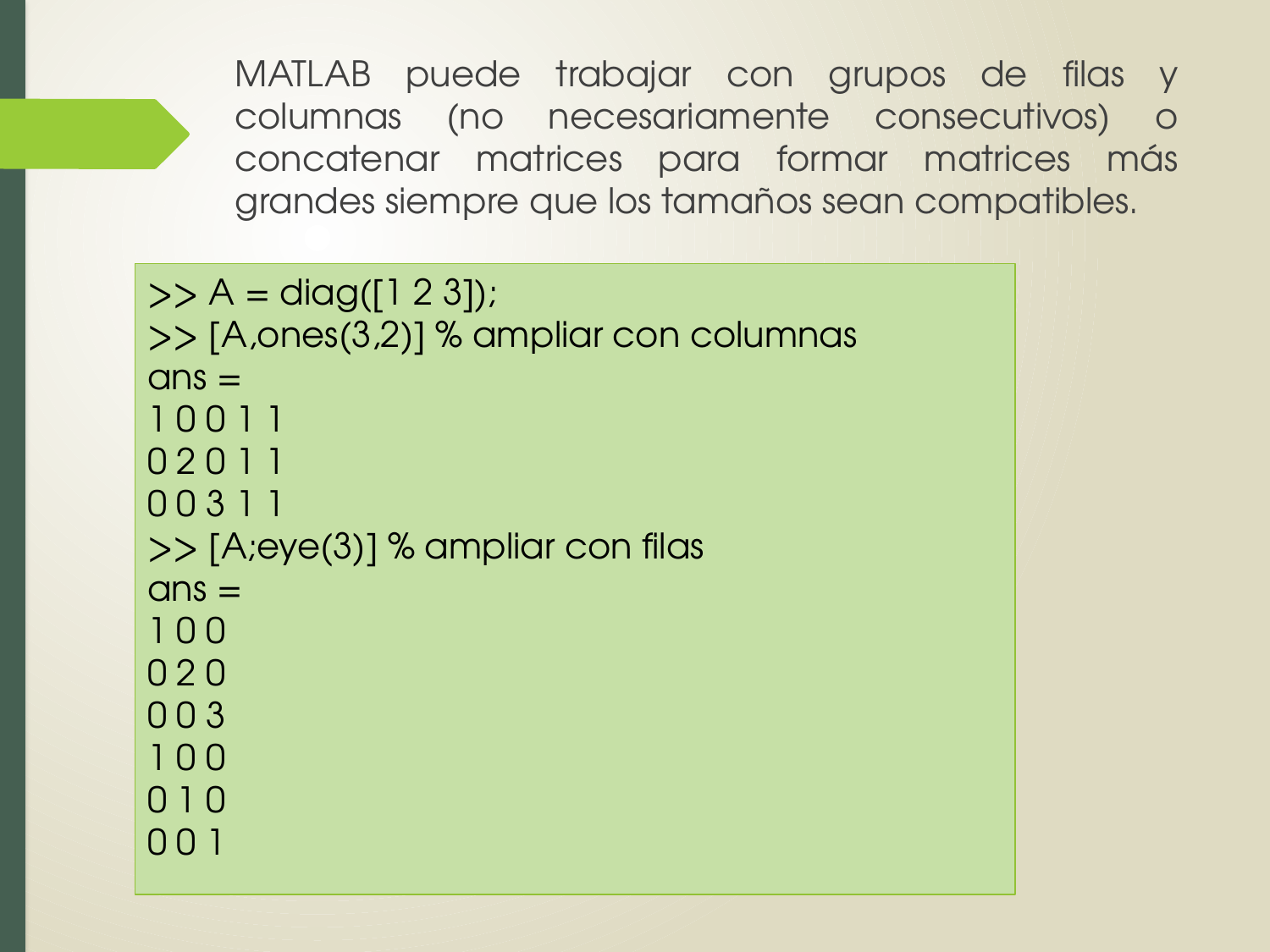

MATLAB puede trabajar con grupos de filas y columnas (no necesariamente consecutivos) o concatenar matrices para formar matrices más grandes siempre que los tamaños sean compatibles.
>> A = diag([1 2 3]);
>> [A,ones(3,2)] % ampliar con columnas
ans =
1 0 0 1 1
0 2 0 1 1
0 0 3 1 1
>> [A;eye(3)] % ampliar con filas
ans =
1 0 0
0 2 0
0 0 3
1 0 0
0 1 0
0 0 1